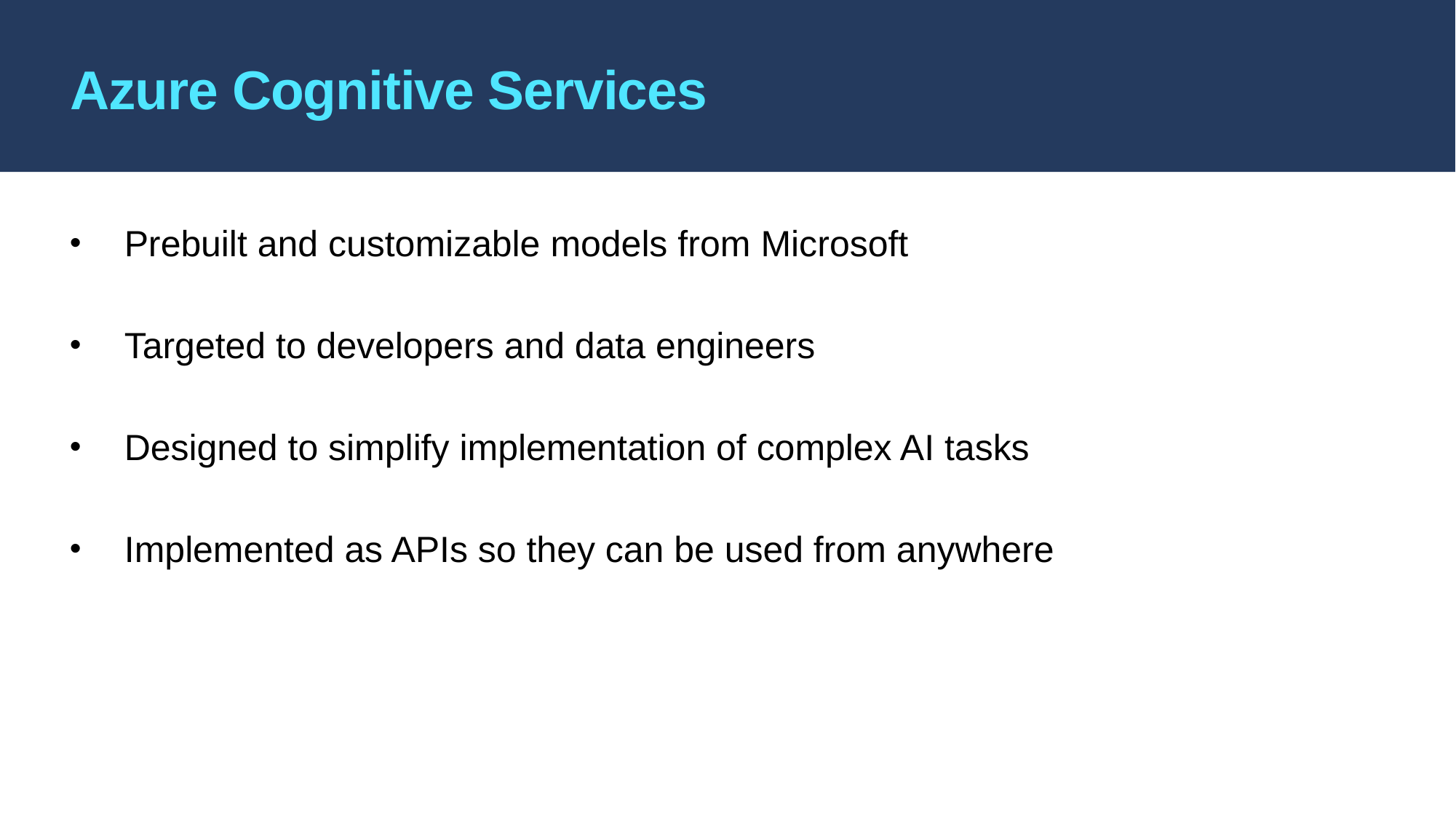

# Azure Cognitive Services
Prebuilt and customizable models from Microsoft

Targeted to developers and data engineers

Designed to simplify implementation of complex AI tasks

Implemented as APIs so they can be used from anywhere